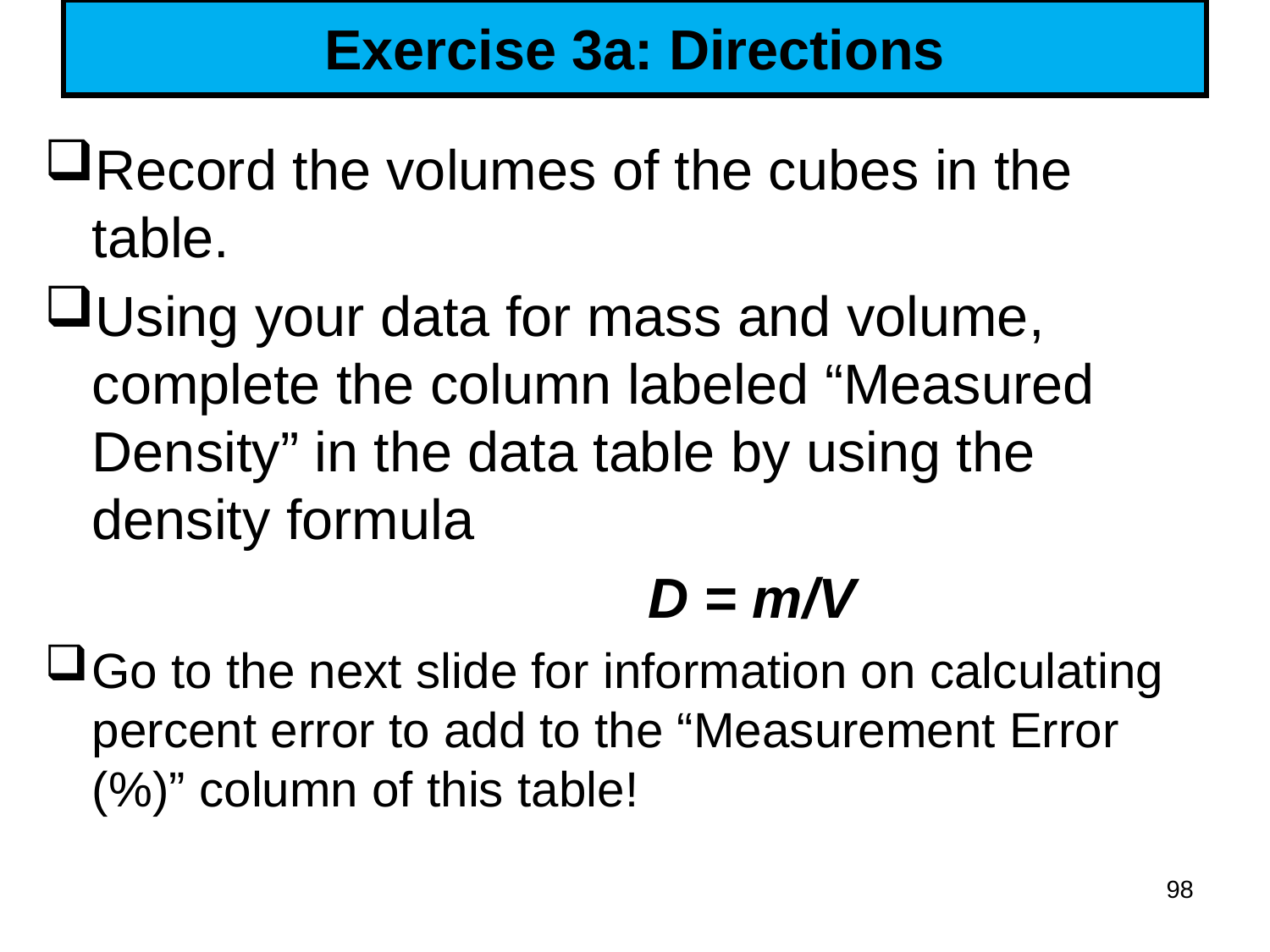

# Exercise 3a: Directions
Record the volumes of the cubes in the table.
Using your data for mass and volume, complete the column labeled “Measured Density” in the data table by using the density formula
				D = m/V
Go to the next slide for information on calculating percent error to add to the “Measurement Error (%)” column of this table!

98